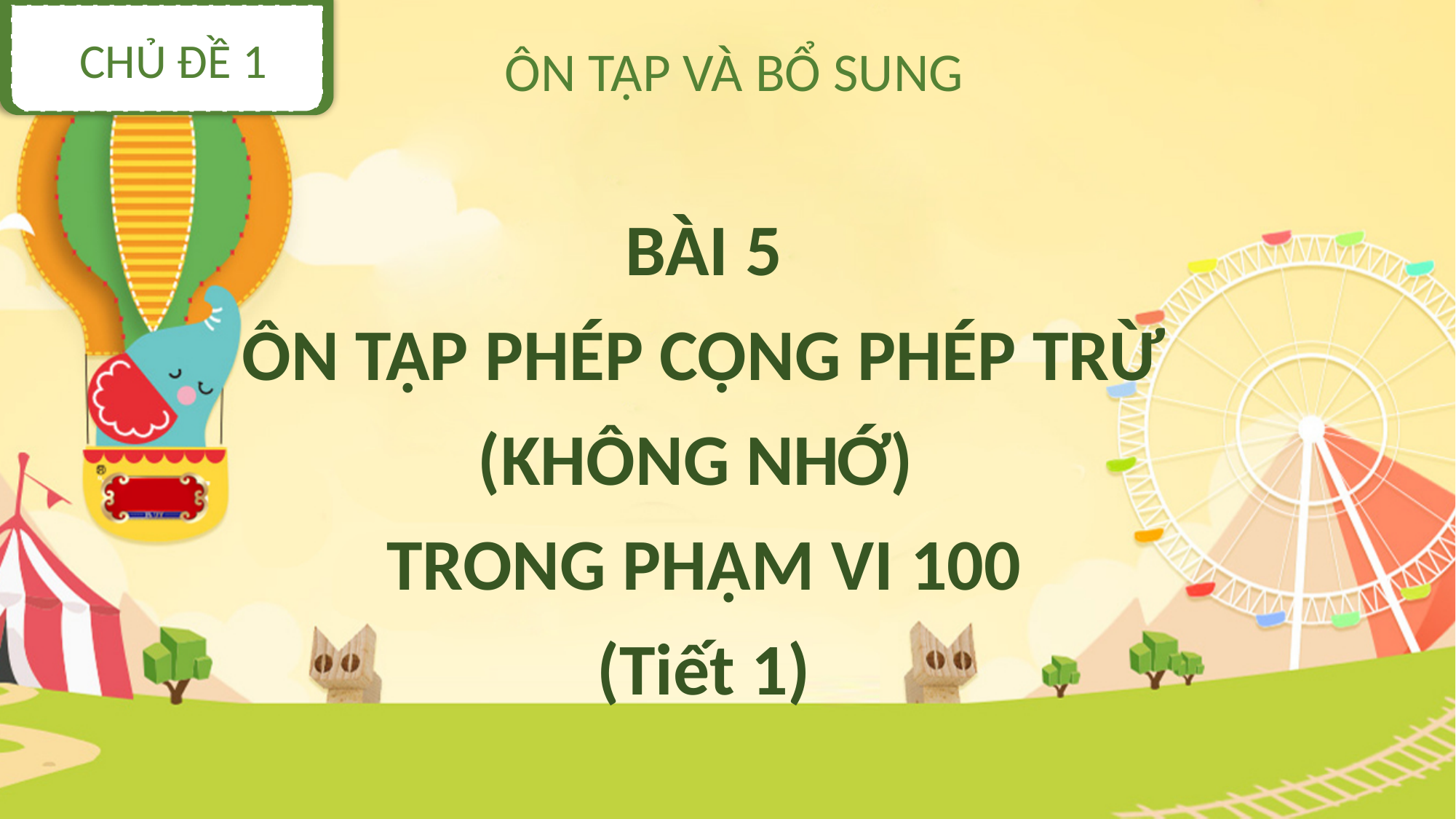

CHỦ ĐỀ 1
ÔN TẬP VÀ BỔ SUNG
BÀI 5
ÔN TẬP PHÉP CỘNG PHÉP TRỪ (KHÔNG NHỚ)
TRONG PHẠM VI 100
(Tiết 1)